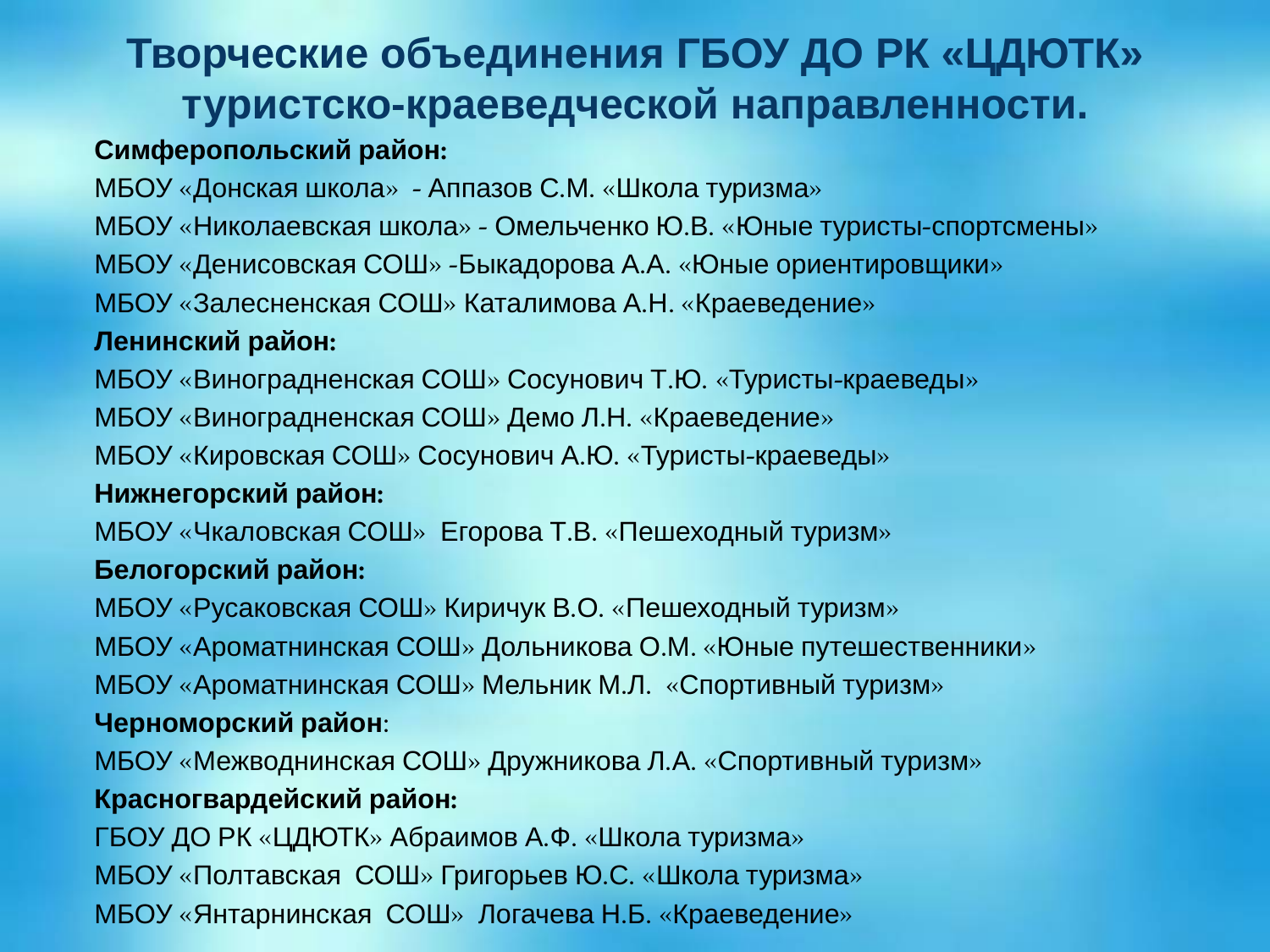

# Творческие объединения ГБОУ ДО РК «ЦДЮТК» туристско-краеведческой направленности.
Симферопольский район:
МБОУ «Донская школа»  - Аппазов С.М. «Школа туризма»
МБОУ «Николаевская школа» - Омельченко Ю.В. «Юные туристы-спортсмены»
МБОУ «Денисовская СОШ» -Быкадорова А.А. «Юные ориентировщики»
МБОУ «Залесненская СОШ» Каталимова А.Н. «Краеведение»
Ленинский район:
МБОУ «Виноградненская СОШ» Сосунович Т.Ю. «Туристы-краеведы»
МБОУ «Виноградненская СОШ» Демо Л.Н. «Краеведение»
МБОУ «Кировская СОШ» Сосунович А.Ю. «Туристы-краеведы»
Нижнегорский район:
МБОУ «Чкаловская СОШ»  Егорова Т.В. «Пешеходный туризм»
Белогорский район:
МБОУ «Русаковская СОШ» Киричук В.О. «Пешеходный туризм»
МБОУ «Ароматнинская СОШ» Дольникова О.М. «Юные путешественники»
МБОУ «Ароматнинская СОШ» Мельник М.Л.  «Спортивный туризм»
Черноморский район:
МБОУ «Межводнинская СОШ» Дружникова Л.А. «Спортивный туризм»
Красногвардейский район:
ГБОУ ДО РК «ЦДЮТК» Абраимов А.Ф. «Школа туризма»
МБОУ «Полтавская  СОШ» Григорьев Ю.С. «Школа туризма»
МБОУ «Янтарнинская  СОШ»  Логачева Н.Б. «Краеведение»